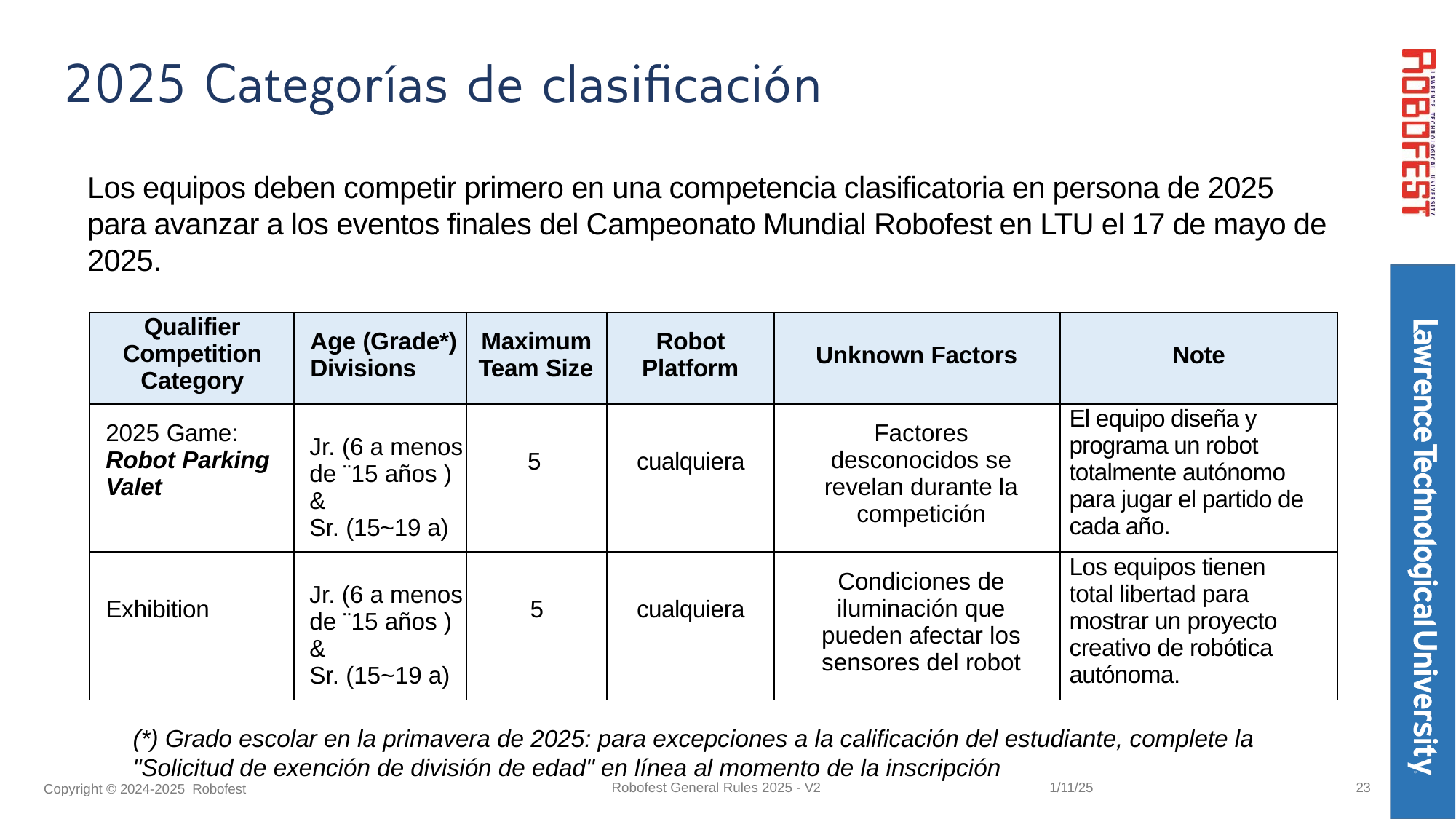

# 2025 Categorías de clasificación
Los equipos deben competir primero en una competencia clasificatoria en persona de 2025 para avanzar a los eventos finales del Campeonato Mundial Robofest en LTU el 17 de mayo de 2025.
| Qualifier Competition Category | Age (Grade\*) Divisions | Maximum Team Size | Robot Platform | Unknown Factors | Note |
| --- | --- | --- | --- | --- | --- |
| 2025 Game: Robot Parking Valet | Jr. (6 a menos de ¨15 años ) & Sr. (15~19 a) | 5 | cualquiera | Factores desconocidos se revelan durante la competición | El equipo diseña y programa un robot totalmente autónomo para jugar el partido de cada año. |
| Exhibition | Jr. (6 a menos de ¨15 años ) & Sr. (15~19 a) | 5 | cualquiera | Condiciones de iluminación que pueden afectar los sensores del robot | Los equipos tienen total libertad para mostrar un proyecto creativo de robótica autónoma. |
(*) Grado escolar en la primavera de 2025: para excepciones a la calificación del estudiante, complete la "Solicitud de exención de división de edad" en línea al momento de la inscripción
23
Robofest General Rules 2025 - V2
1/11/25
Copyright © 2024-2025 Robofest